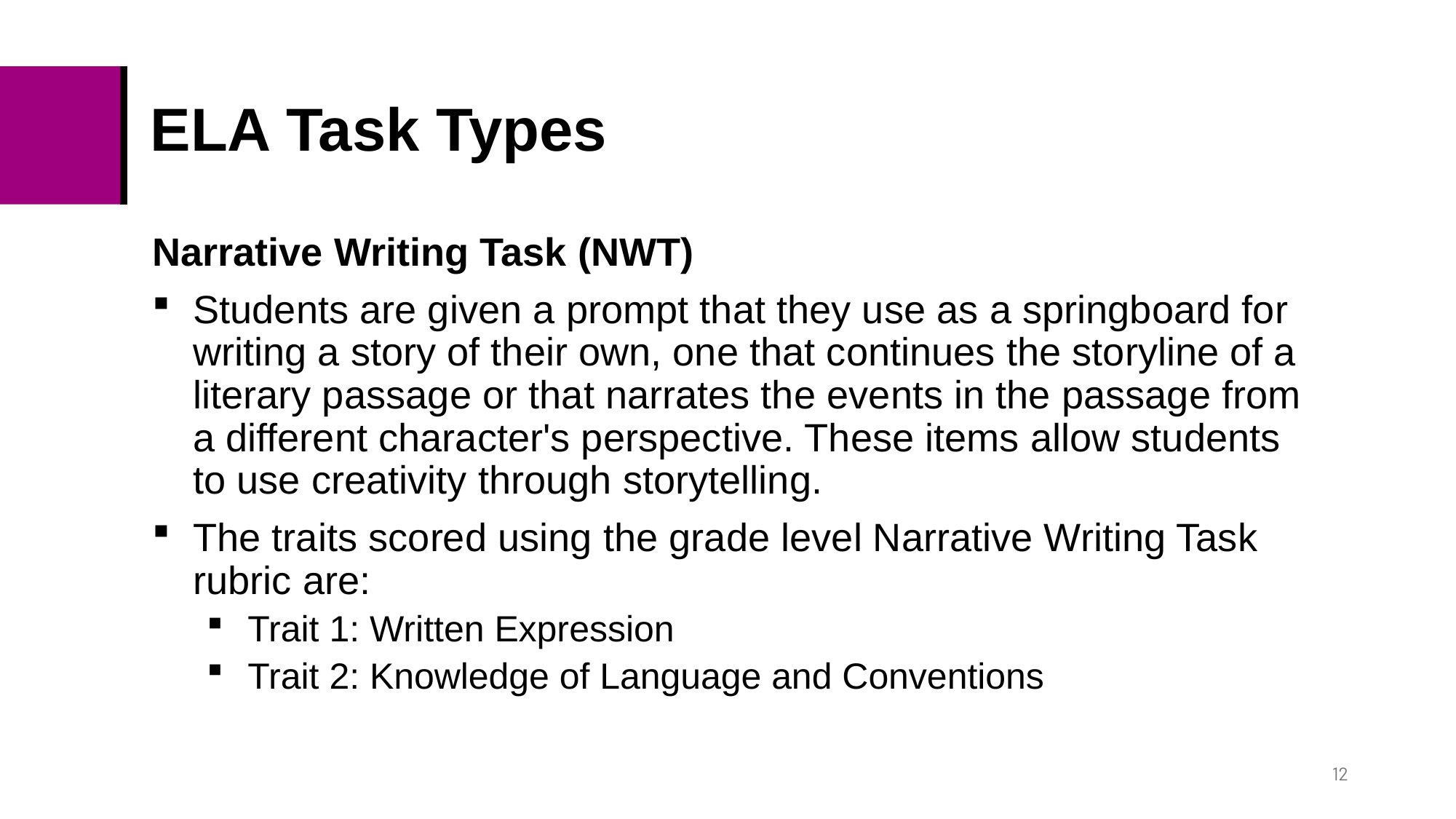

# ELA Task Types
Narrative Writing Task (NWT)​
Students are given a prompt that they use as a springboard for writing a story of their own, one that continues the storyline of a literary passage or that narrates the events in the passage from a different character's perspective. These items allow students to use creativity through storytelling. ​
The traits scored using the grade level Narrative Writing Task rubric are:​
Trait 1: Written Expression​
Trait 2: Knowledge of Language and Conventions
12